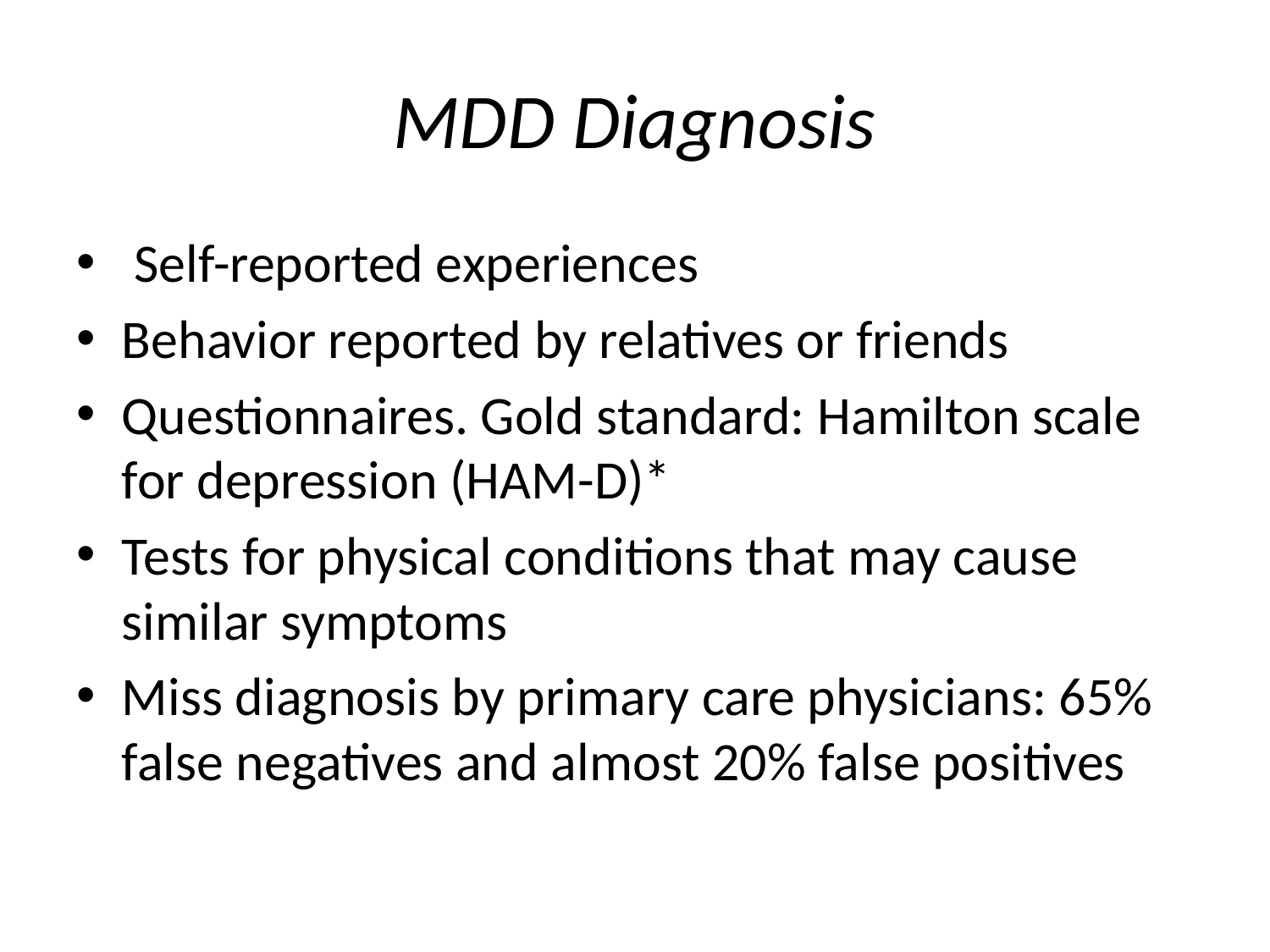

# MDD Diagnosis
 Self-reported experiences
Behavior reported by relatives or friends
Questionnaires. Gold standard: Hamilton scale for depression (HAM-D)*
Tests for physical conditions that may cause similar symptoms
Miss diagnosis by primary care physicians: 65% false negatives and almost 20% false positives